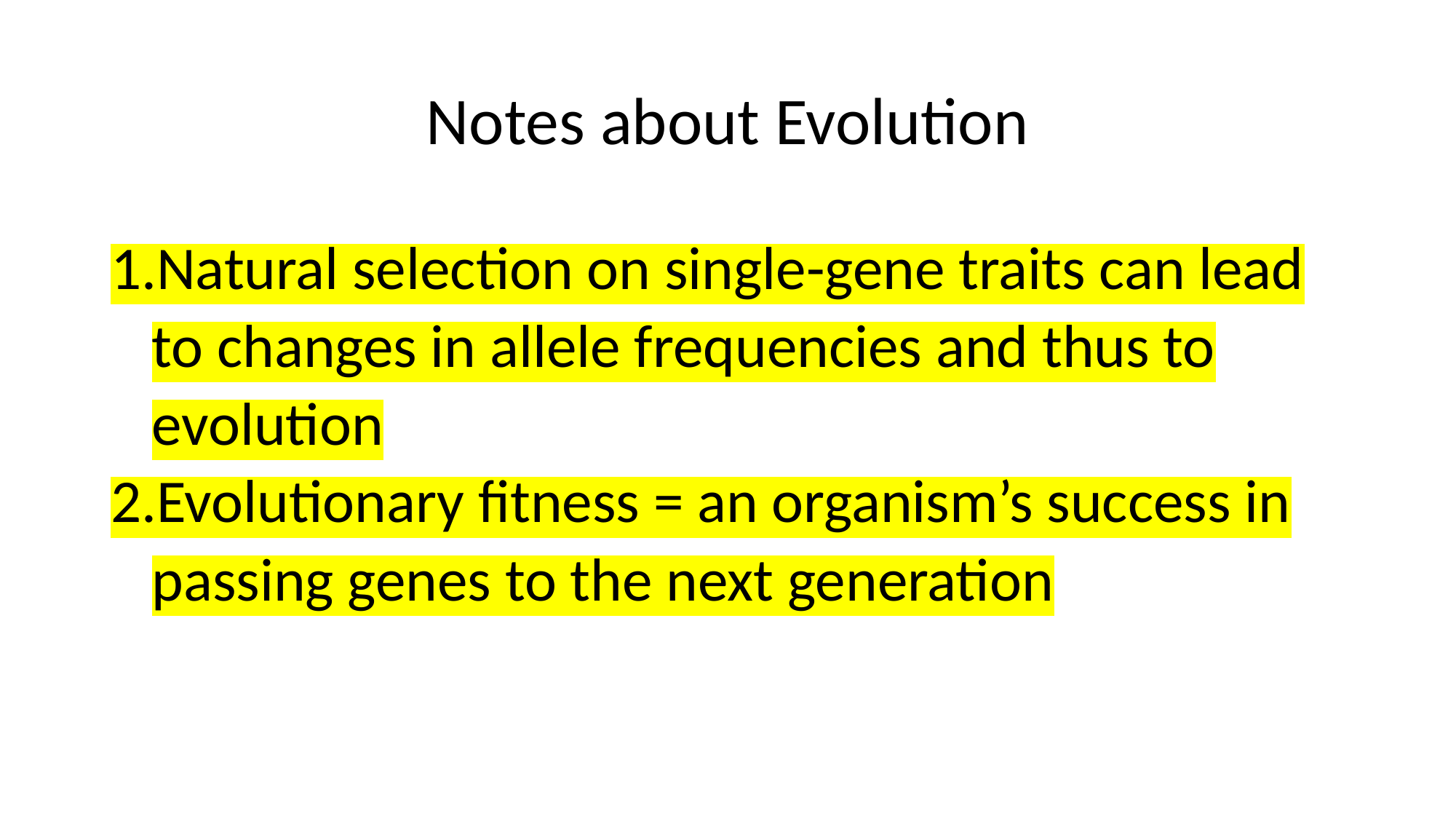

# Notes about Evolution

Natural selection on single-gene traits can lead to changes in allele frequencies and thus to evolution
Evolutionary fitness = an organism’s success in passing genes to the next generation